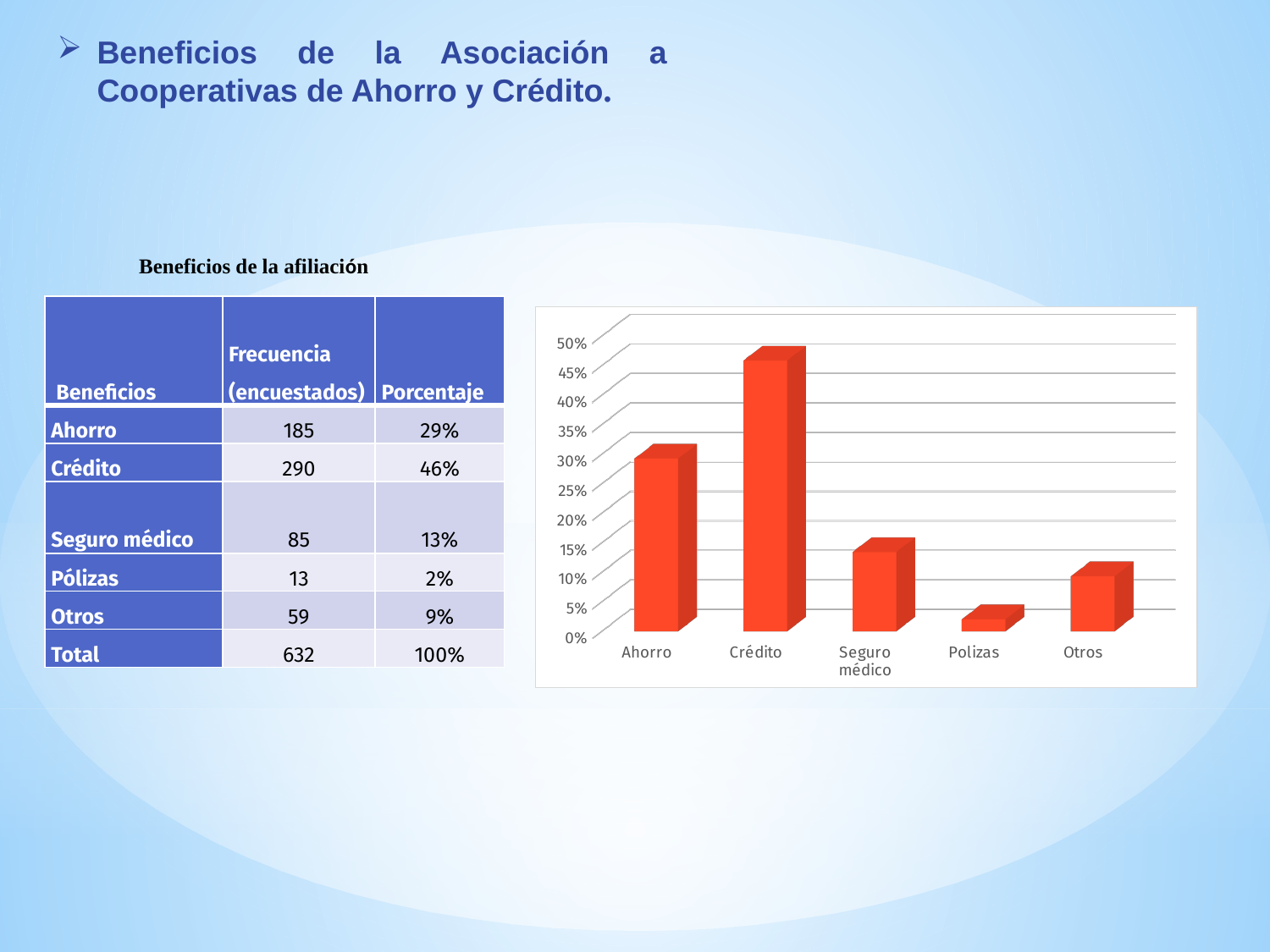

Beneficios de la Asociación a Cooperativas de Ahorro y Crédito.
Beneficios de la afiliación
| Beneficios | Frecuencia (encuestados) | Porcentaje |
| --- | --- | --- |
| Ahorro | 185 | 29% |
| Crédito | 290 | 46% |
| Seguro médico | 85 | 13% |
| Pólizas | 13 | 2% |
| Otros | 59 | 9% |
| Total | 632 | 100% |

[unsupported chart]